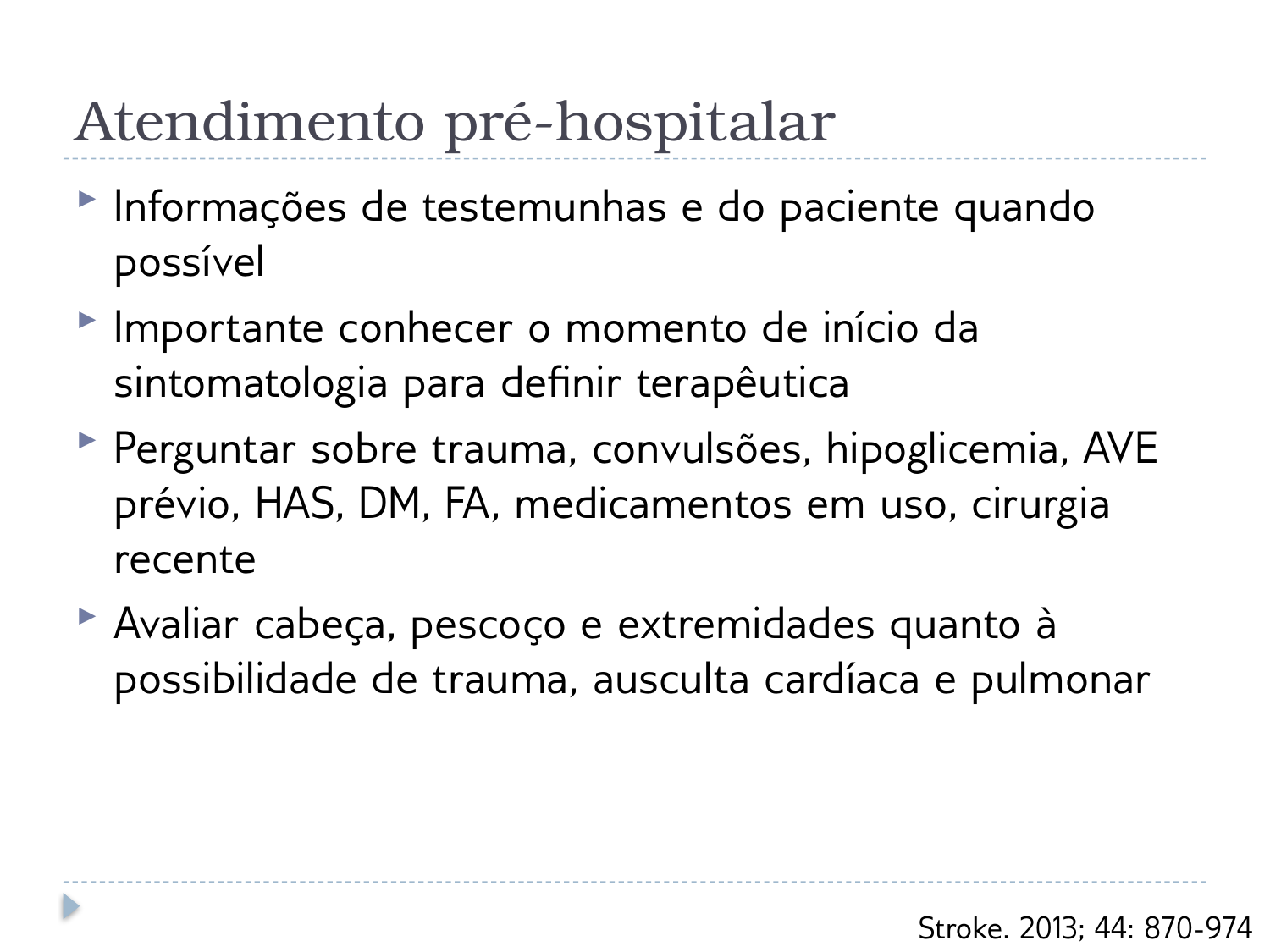

# Atendimento pré-hospitalar
Informações de testemunhas e do paciente quando possível
Importante conhecer o momento de início da sintomatologia para definir terapêutica
Perguntar sobre trauma, convulsões, hipoglicemia, AVE prévio, HAS, DM, FA, medicamentos em uso, cirurgia recente
Avaliar cabeça, pescoço e extremidades quanto à possibilidade de trauma, ausculta cardíaca e pulmonar
Stroke. 2013; 44: 870-974